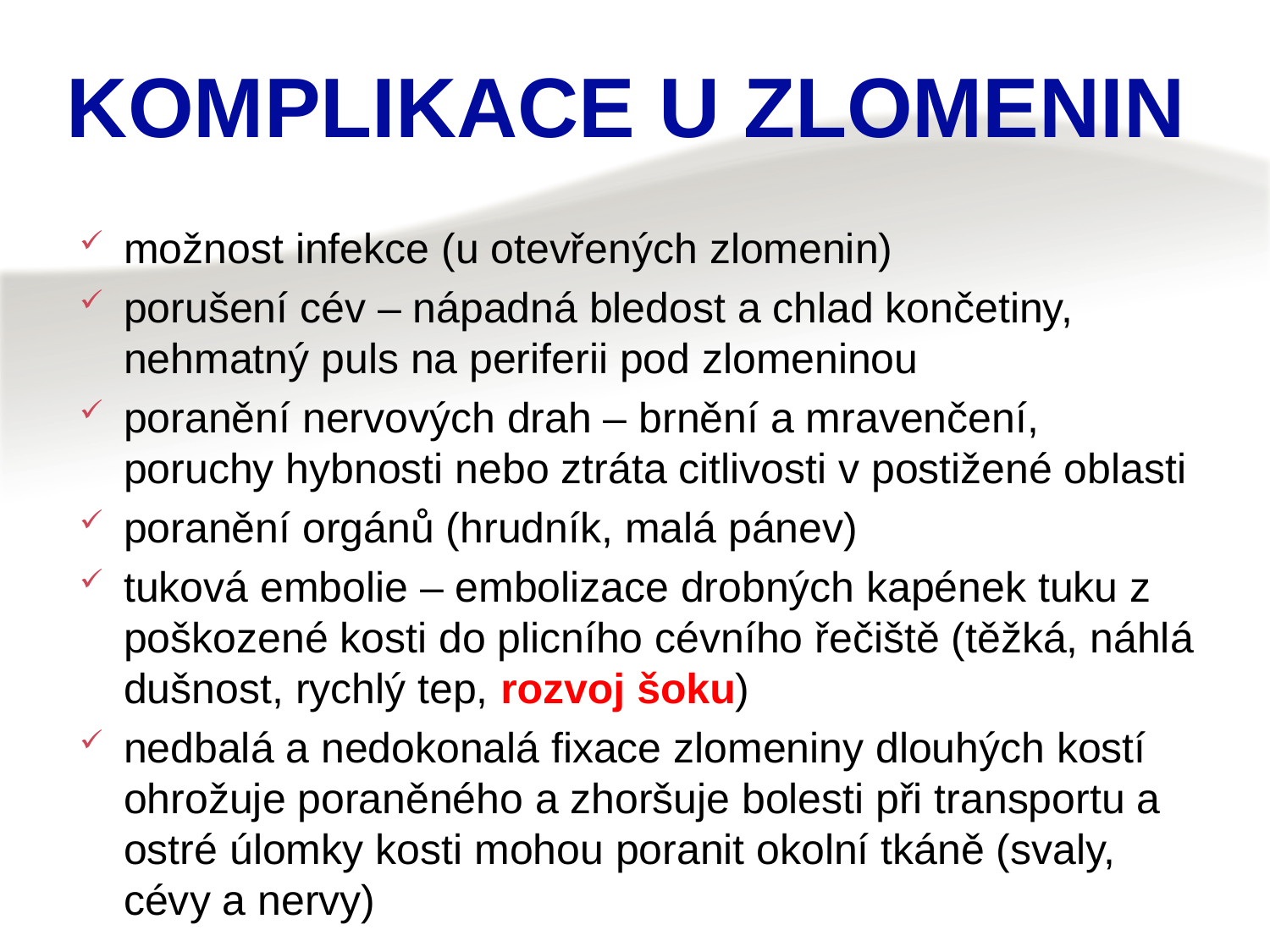

# Komplikace u zlomenin
možnost infekce (u otevřených zlomenin)
porušení cév – nápadná bledost a chlad končetiny, nehmatný puls na periferii pod zlomeninou
poranění nervových drah – brnění a mravenčení, poruchy hybnosti nebo ztráta citlivosti v postižené oblasti
poranění orgánů (hrudník, malá pánev)
tuková embolie – embolizace drobných kapének tuku z poškozené kosti do plicního cévního řečiště (těžká, náhlá dušnost, rychlý tep, rozvoj šoku)
nedbalá a nedokonalá fixace zlomeniny dlouhých kostí ohrožuje poraněného a zhoršuje bolesti při transportu a ostré úlomky kosti mohou poranit okolní tkáně (svaly, cévy a nervy)